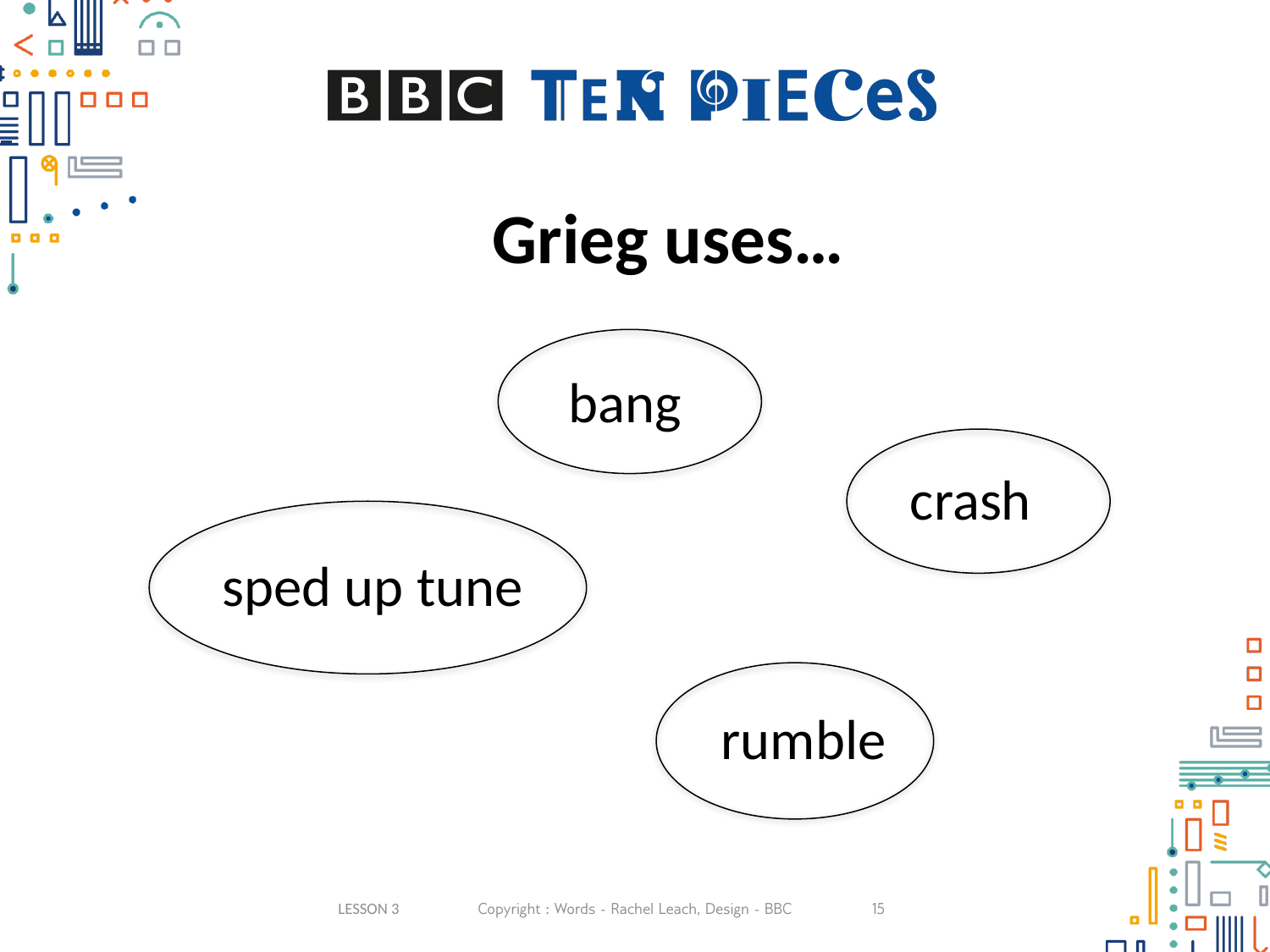

# Grieg uses…

bang

crash

sped up tune

rumble
LESSON 3
Copyright : Words - Rachel Leach, Design - BBC
15